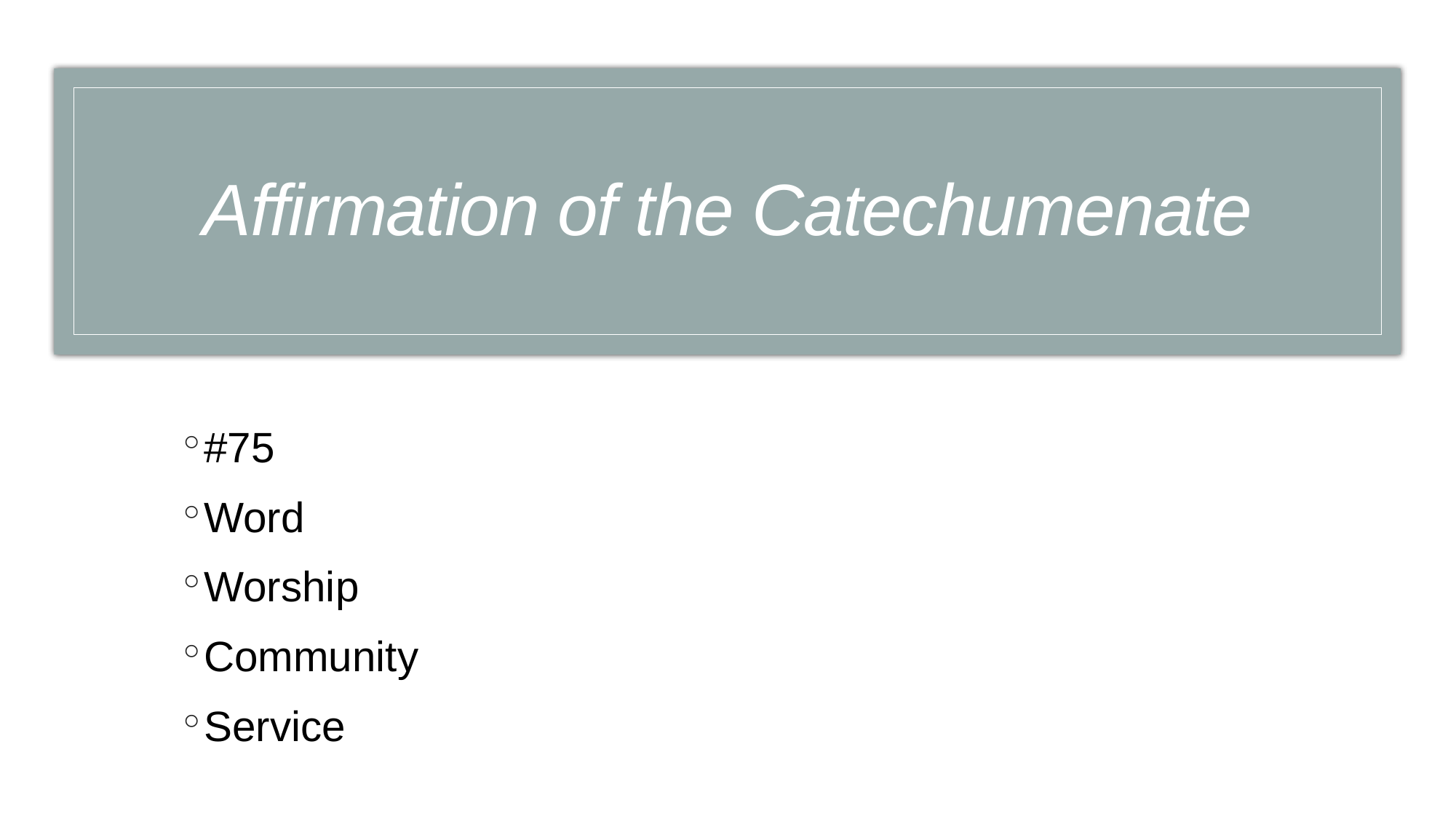

# Affirmation of the Catechumenate
#75
Word
Worship
Community
Service